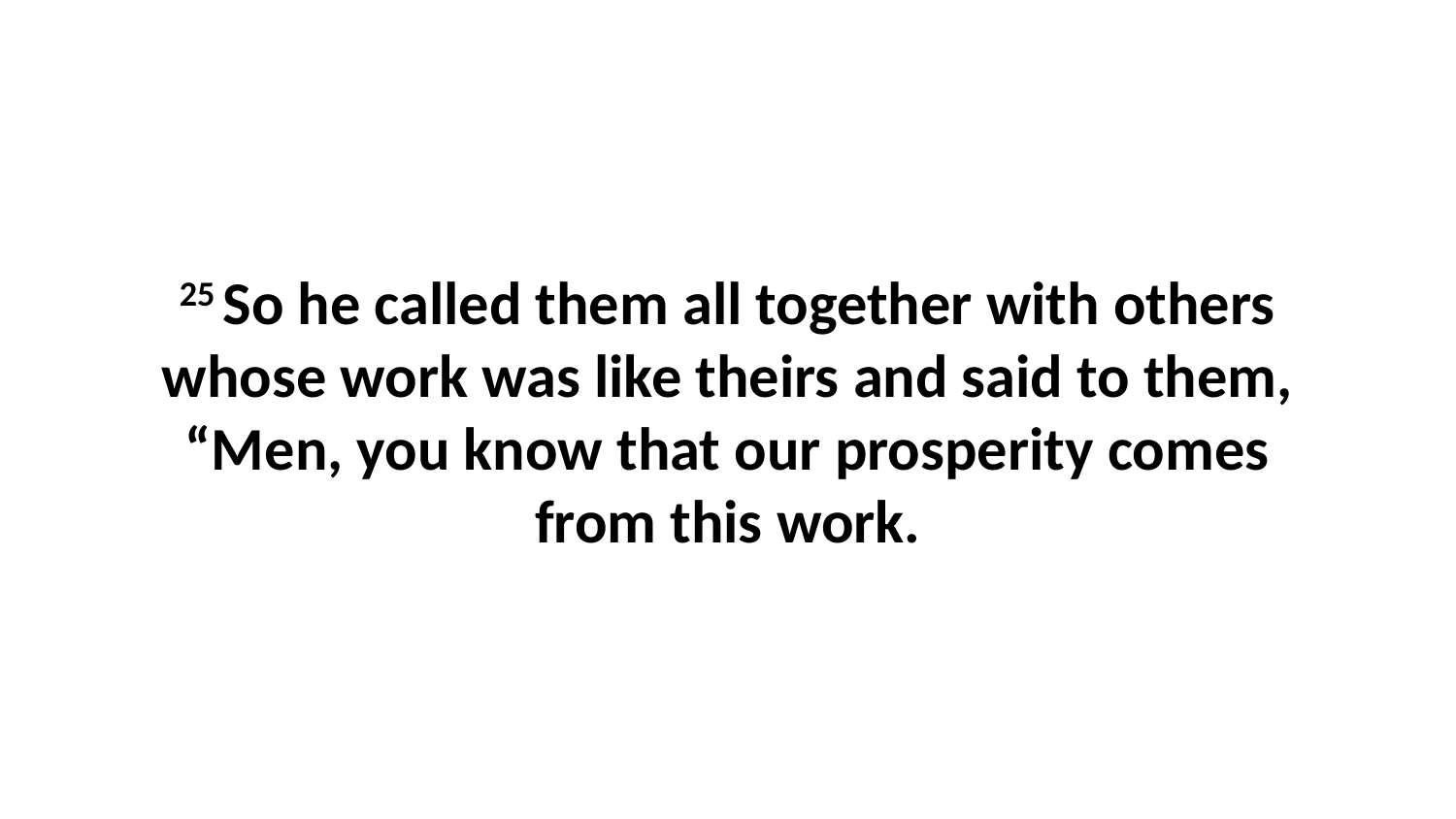

25 So he called them all together with others whose work was like theirs and said to them, “Men, you know that our prosperity comes from this work.